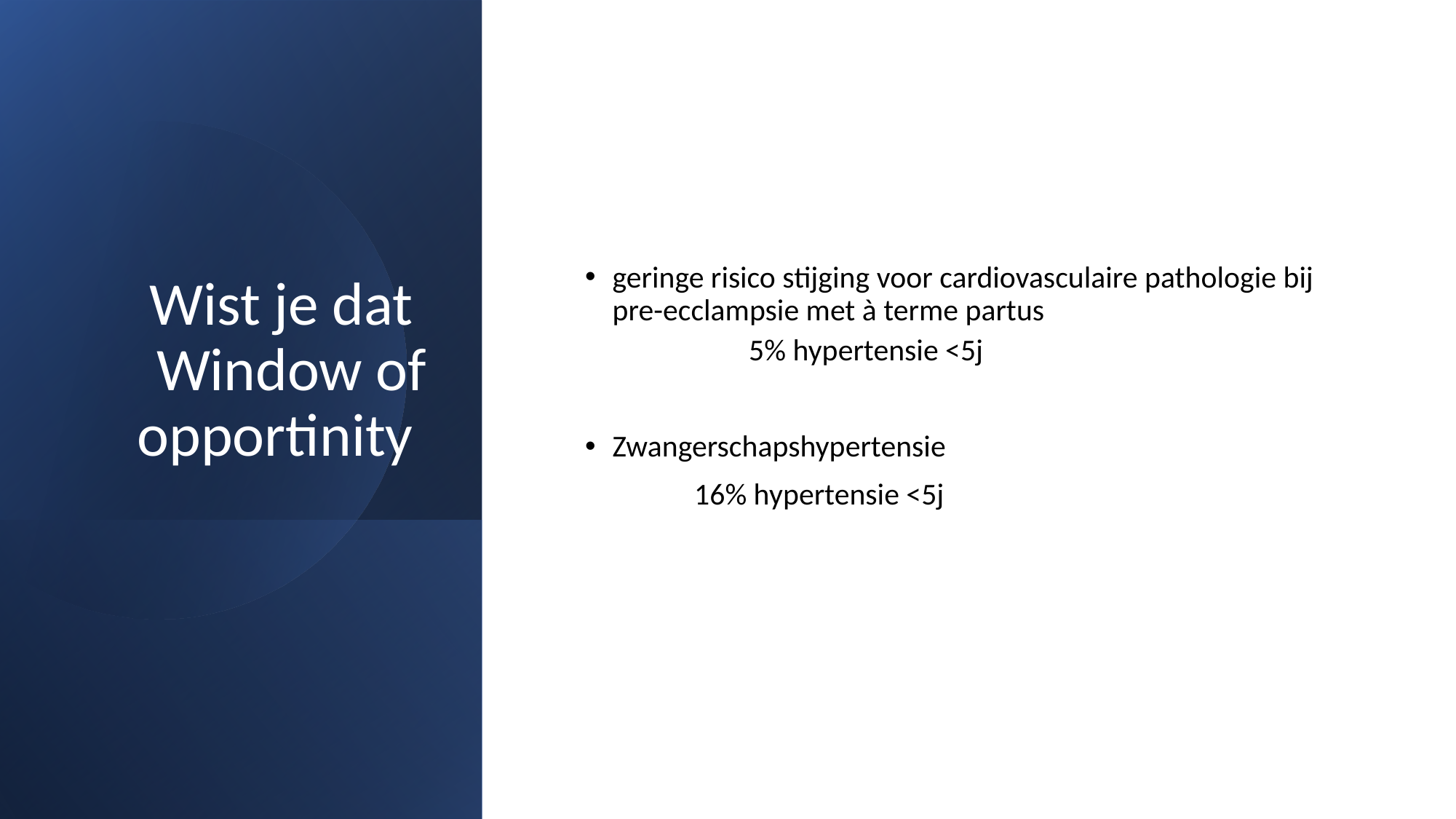

# Wist je dat  Window of opportinity

geringe risico stijging voor cardiovasculaire pathologie bij pre-ecclampsie met à terme partus
	5% hypertensie <5j

Zwangerschapshypertensie
 	16% hypertensie <5j